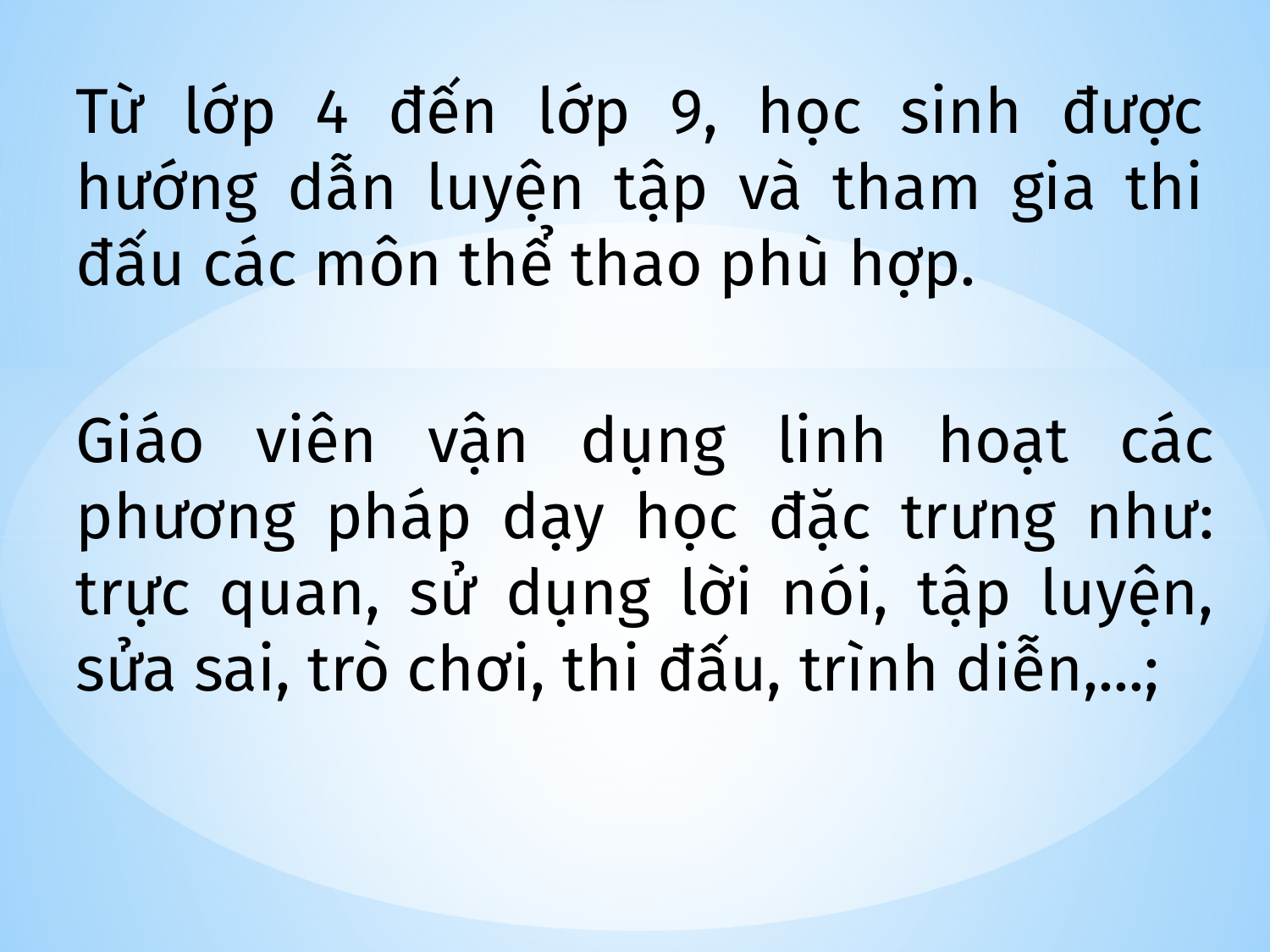

Từ lớp 4 đến lớp 9, học sinh được hướng dẫn luyện tập và tham gia thi đấu các môn thể thao phù hợp.
Giáo viên vận dụng linh hoạt các phương pháp dạy học đặc trưng như: trực quan, sử dụng lời nói, tập luyện, sửa sai, trò chơi, thi đấu, trình diễn,...;